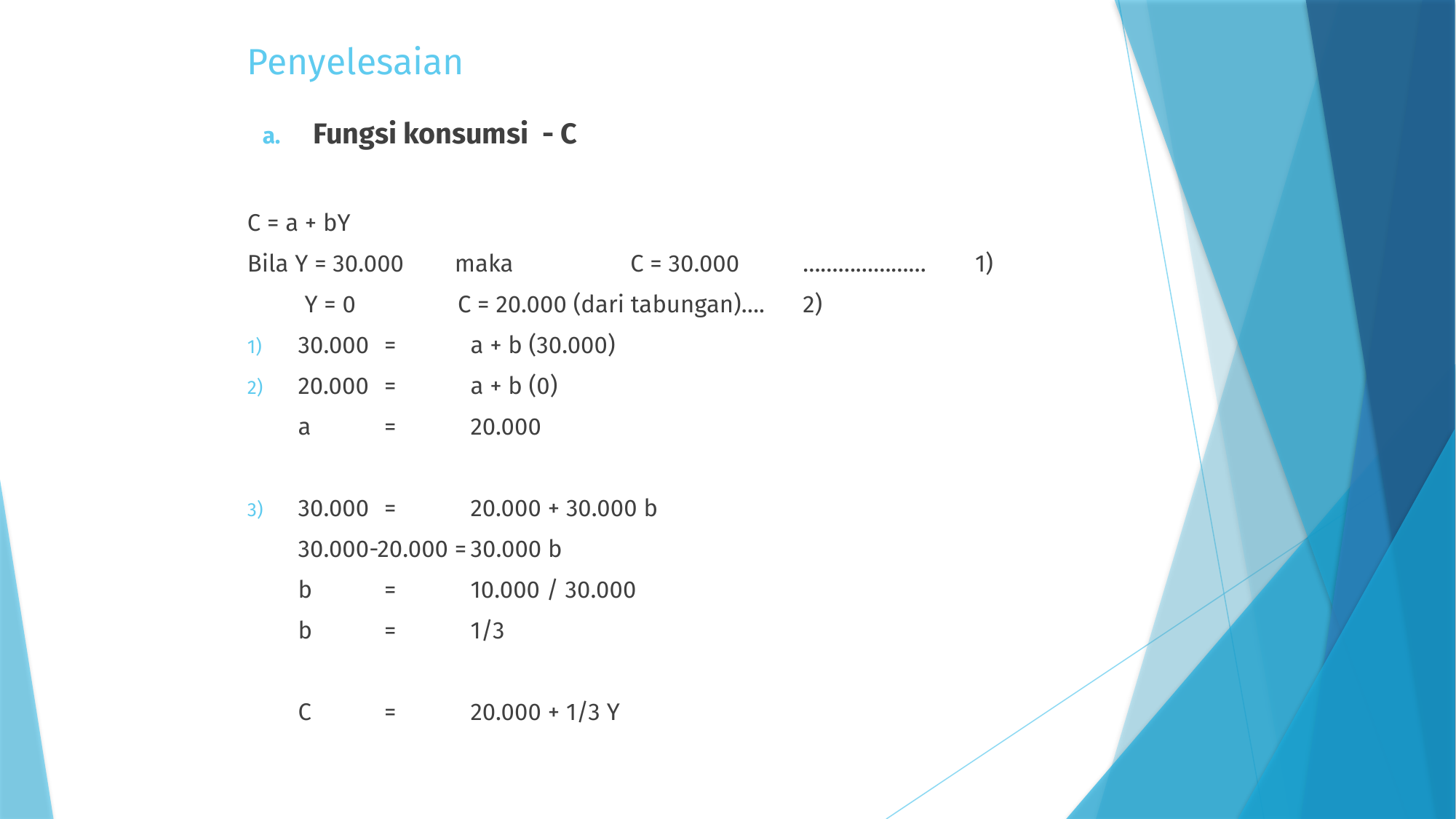

# Penyelesaian
Fungsi konsumsi  - C

C = a + bY
Bila Y = 30.000        maka        	C = 30.000	…………………	1)
	   Y = 0		       	C = 20.000 (dari tabungan)….  	2)
30.000	=	a + b (30.000)
20.000	=	a + b (0)
		a	=	20.000

30.000	=	20.000 + 30.000 b
	30.000-20.000 =	30.000 b
	b		=	10.000 / 30.000
	b		=	1/3

	C	=	20.000 + 1/3 Y